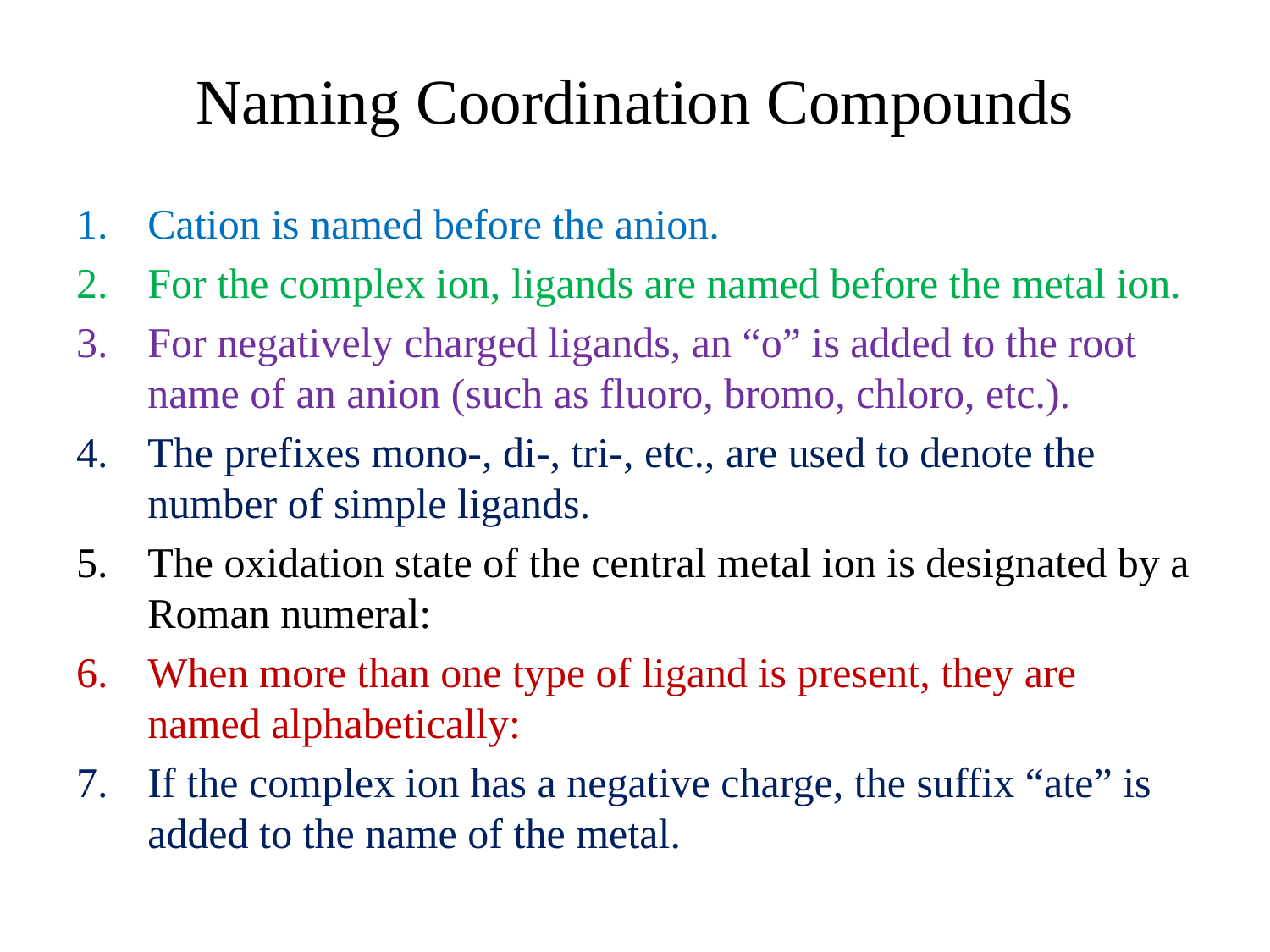

# Naming Coordination Compounds
Cation is named before the anion.
For the complex ion, ligands are named before the metal ion.
For negatively charged ligands, an “o” is added to the root name of an anion (such as fluoro, bromo, chloro, etc.).
The prefixes mono-, di-, tri-, etc., are used to denote the number of simple ligands.
The oxidation state of the central metal ion is designated by a Roman numeral:
When more than one type of ligand is present, they are named alphabetically:
If the complex ion has a negative charge, the suffix “ate” is added to the name of the metal.